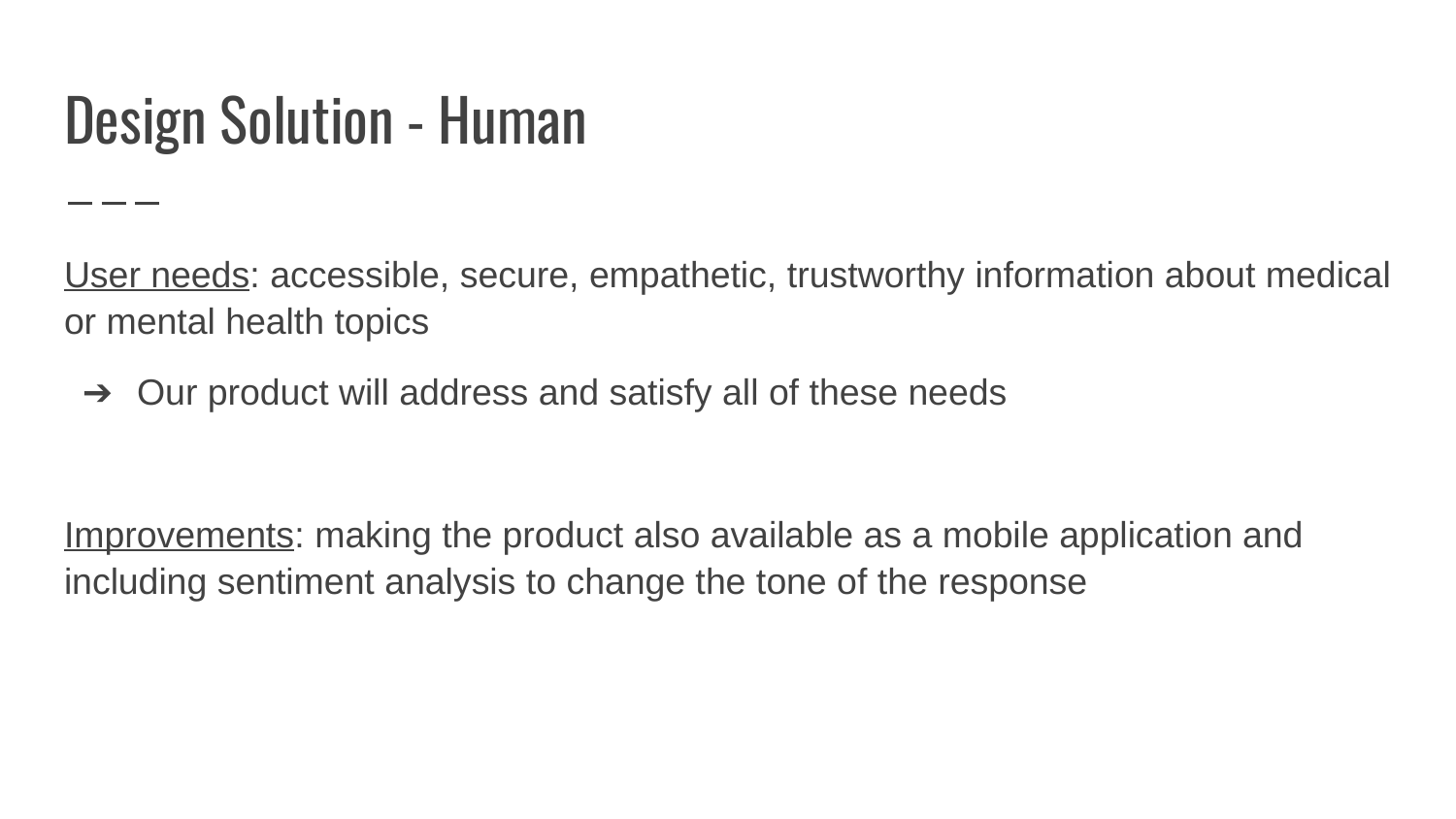

# Design Solution - Human
User needs: accessible, secure, empathetic, trustworthy information about medical or mental health topics
Our product will address and satisfy all of these needs

Improvements: making the product also available as a mobile application and including sentiment analysis to change the tone of the response